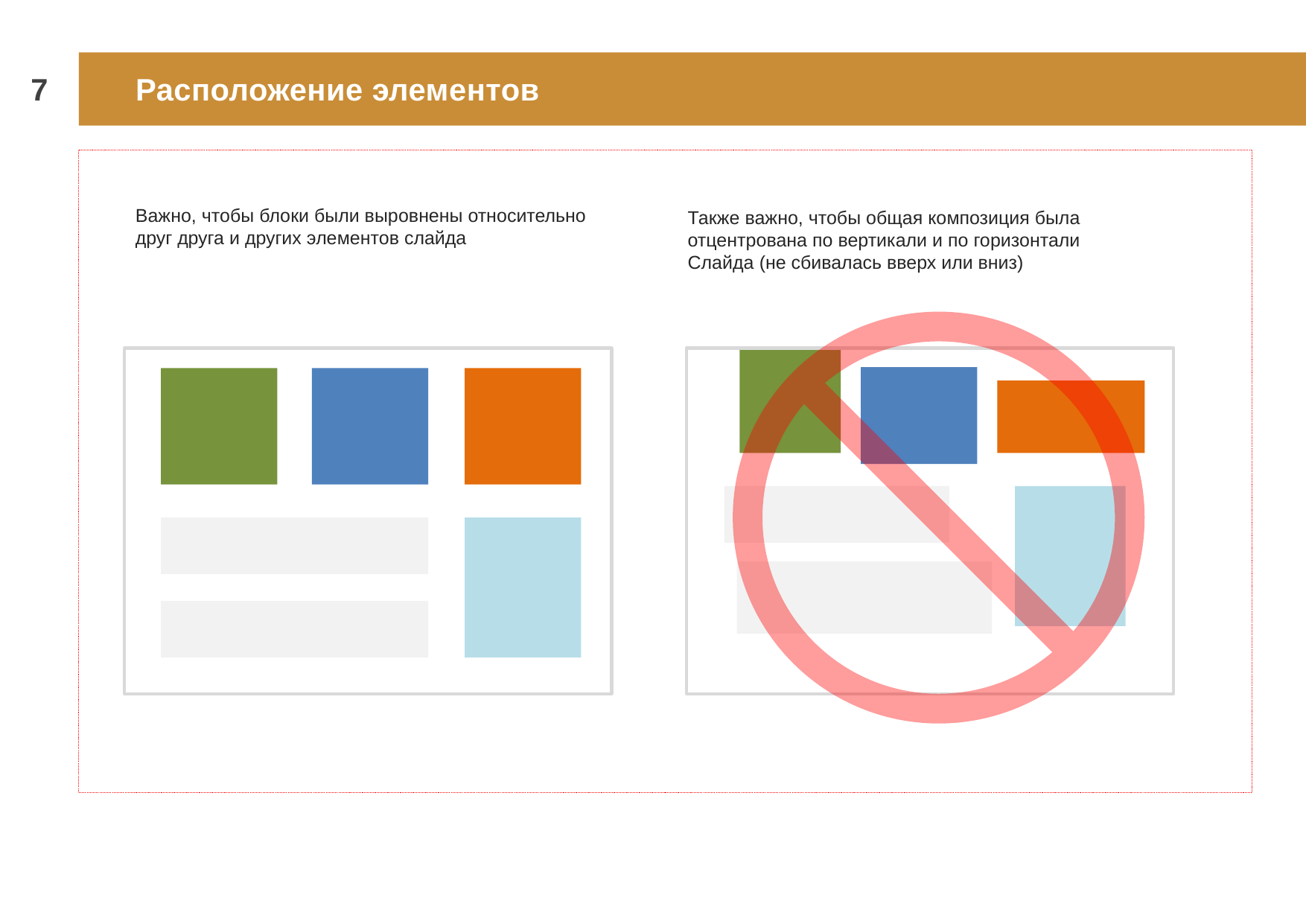

7
Расположение элементов

Важно, чтобы блоки были выровнены относительно
друг друга и других элементов слайда
Также важно, чтобы общая композиция была
отцентрована по вертикали и по горизонтали
Слайда (не сбивалась вверх или вниз)